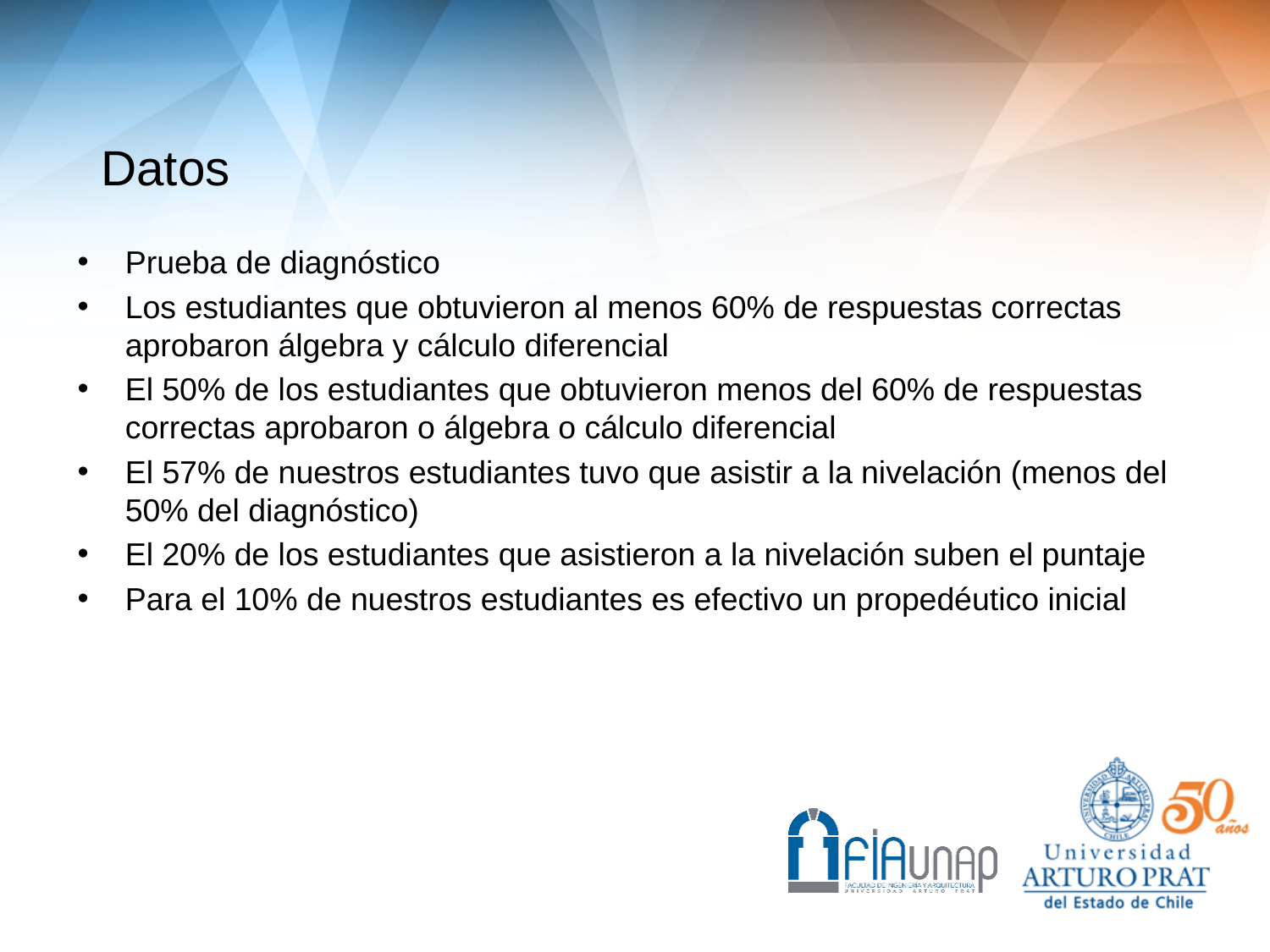

# Datos
Prueba de diagnóstico
Los estudiantes que obtuvieron al menos 60% de respuestas correctas aprobaron álgebra y cálculo diferencial
El 50% de los estudiantes que obtuvieron menos del 60% de respuestas correctas aprobaron o álgebra o cálculo diferencial
El 57% de nuestros estudiantes tuvo que asistir a la nivelación (menos del 50% del diagnóstico)
El 20% de los estudiantes que asistieron a la nivelación suben el puntaje
Para el 10% de nuestros estudiantes es efectivo un propedéutico inicial